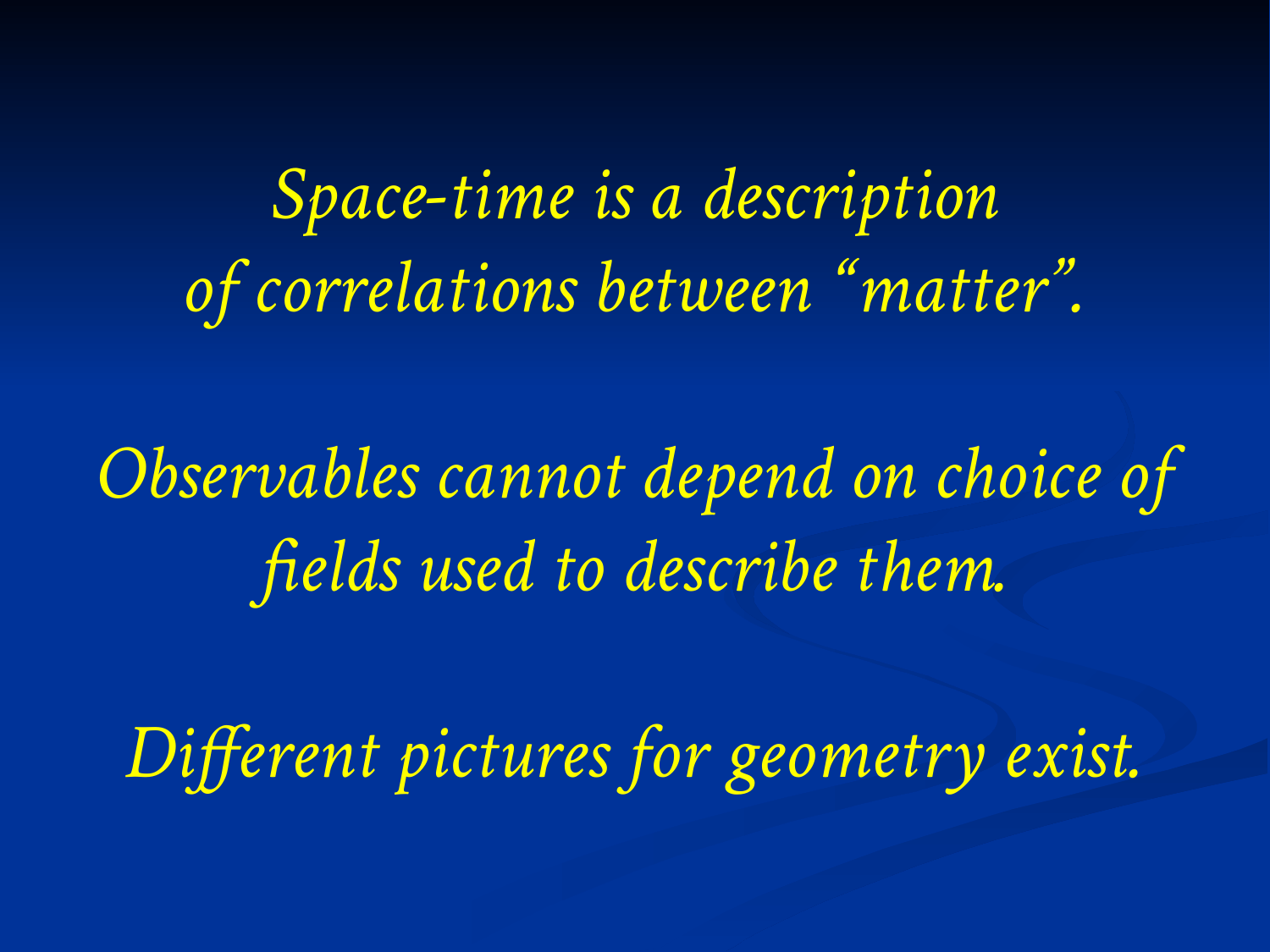

# Space-time is a description of correlations between “matter”. Observables cannot depend on choice of fields used to describe them. Different pictures for geometry exist.